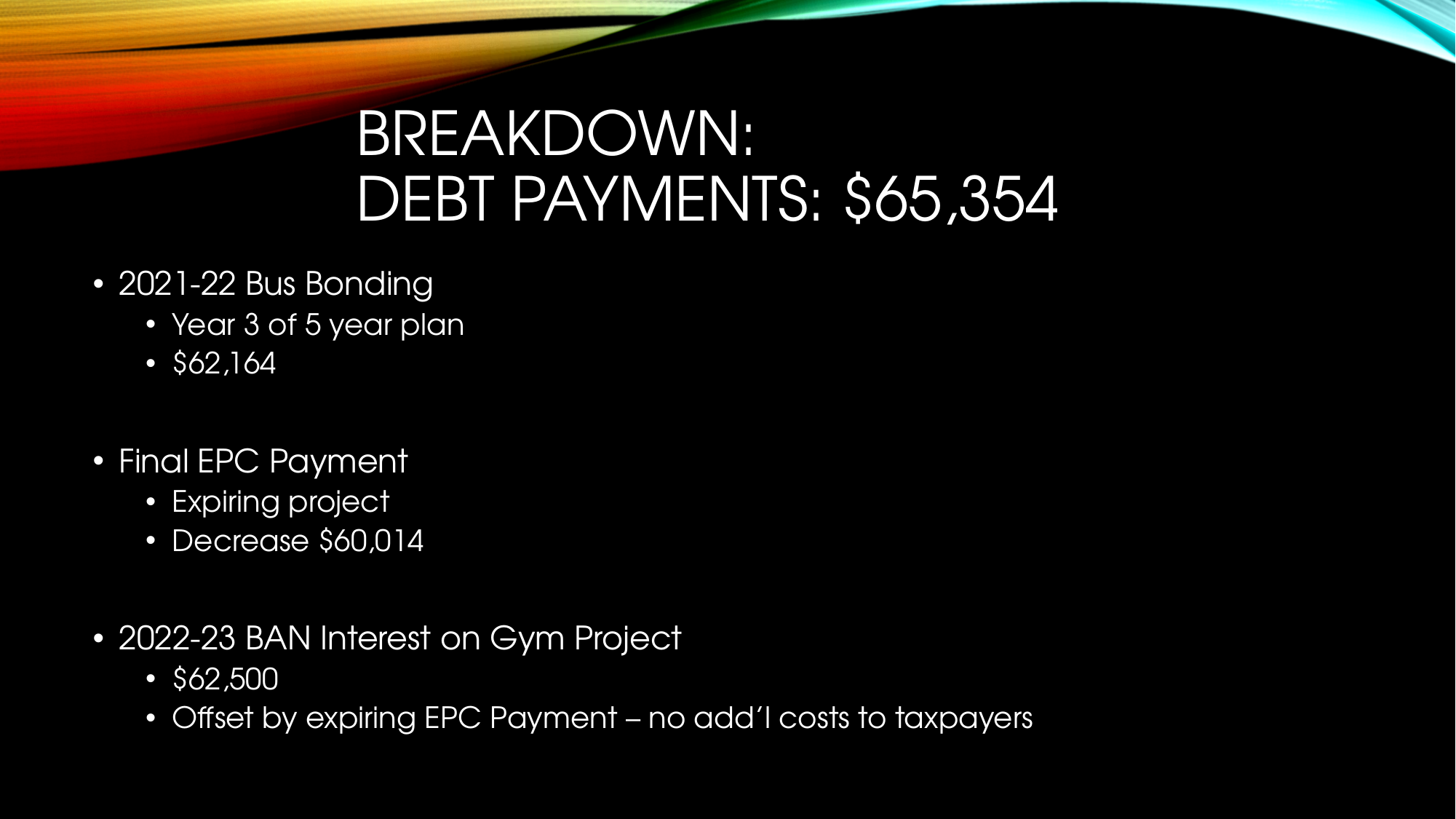

# Breakdown: debt payments: $65,354
2021-22 Bus Bonding
Year 3 of 5 year plan
$62,164

Final EPC Payment
Expiring project
Decrease $60,014

2022-23 BAN Interest on Gym Project
$62,500
Offset by expiring EPC Payment – no add’l costs to taxpayers